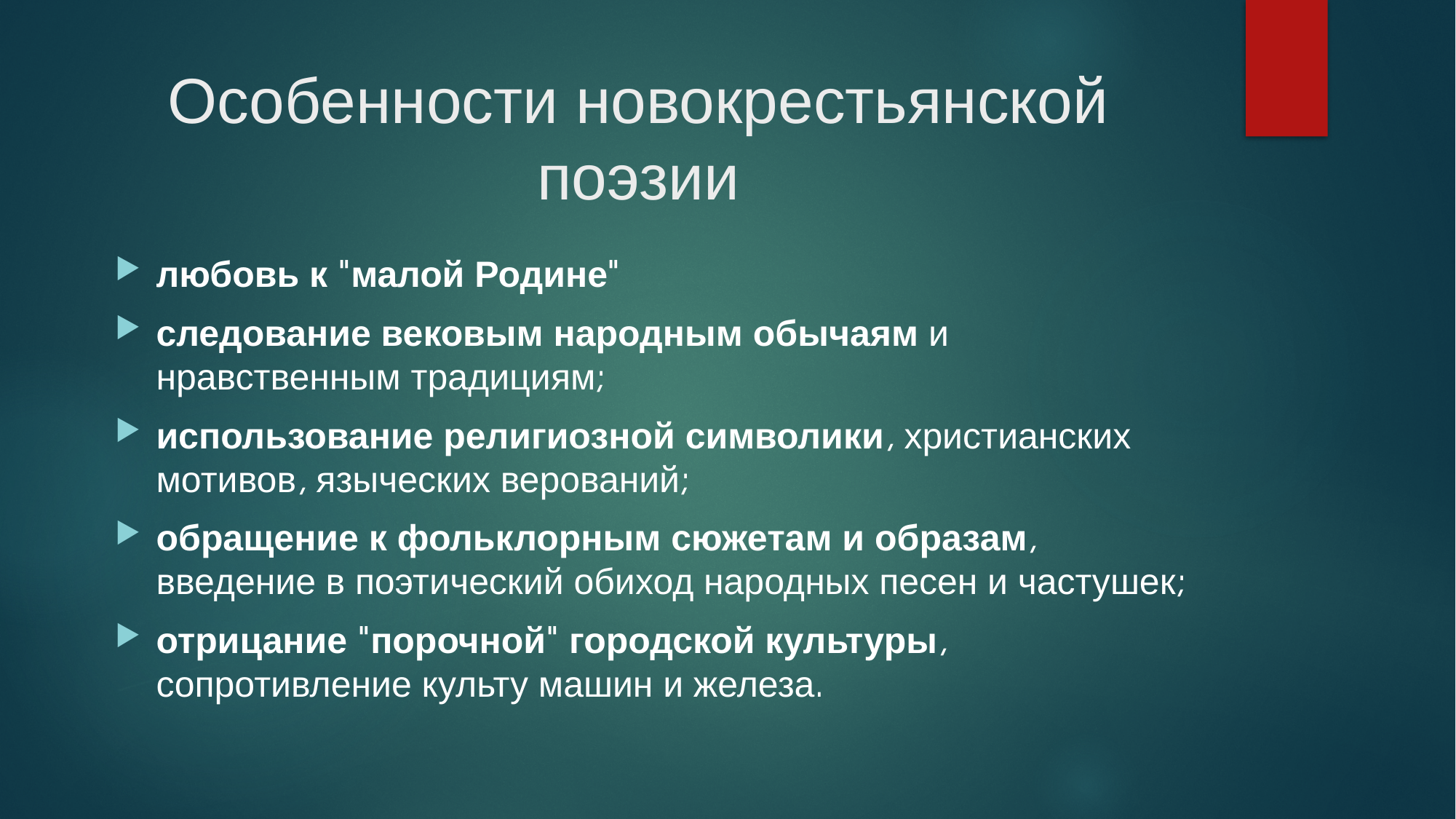

# Особенности новокрестьянской поэзии
любовь к "малой Родине"
следование вековым народным обычаям и нравственным традициям;
использование религиозной символики, христианских мотивов, языческих верований;
обращение к фольклорным сюжетам и образам, введение в поэтический обиход народных песен и частушек;
отрицание "порочной" городской культуры, сопротивление культу машин и железа.